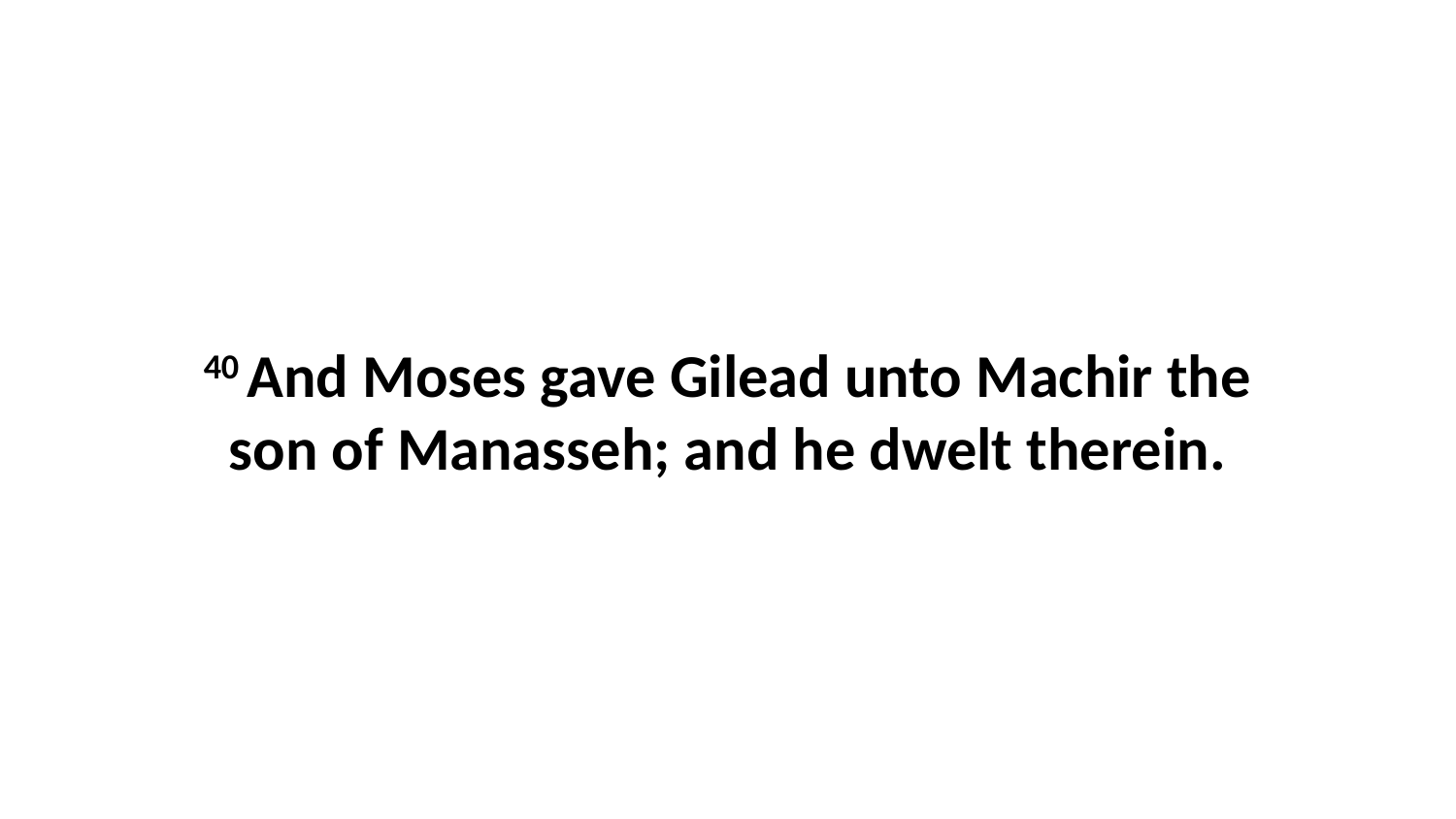

40 And Moses gave Gilead unto Machir the son of Manasseh; and he dwelt therein.